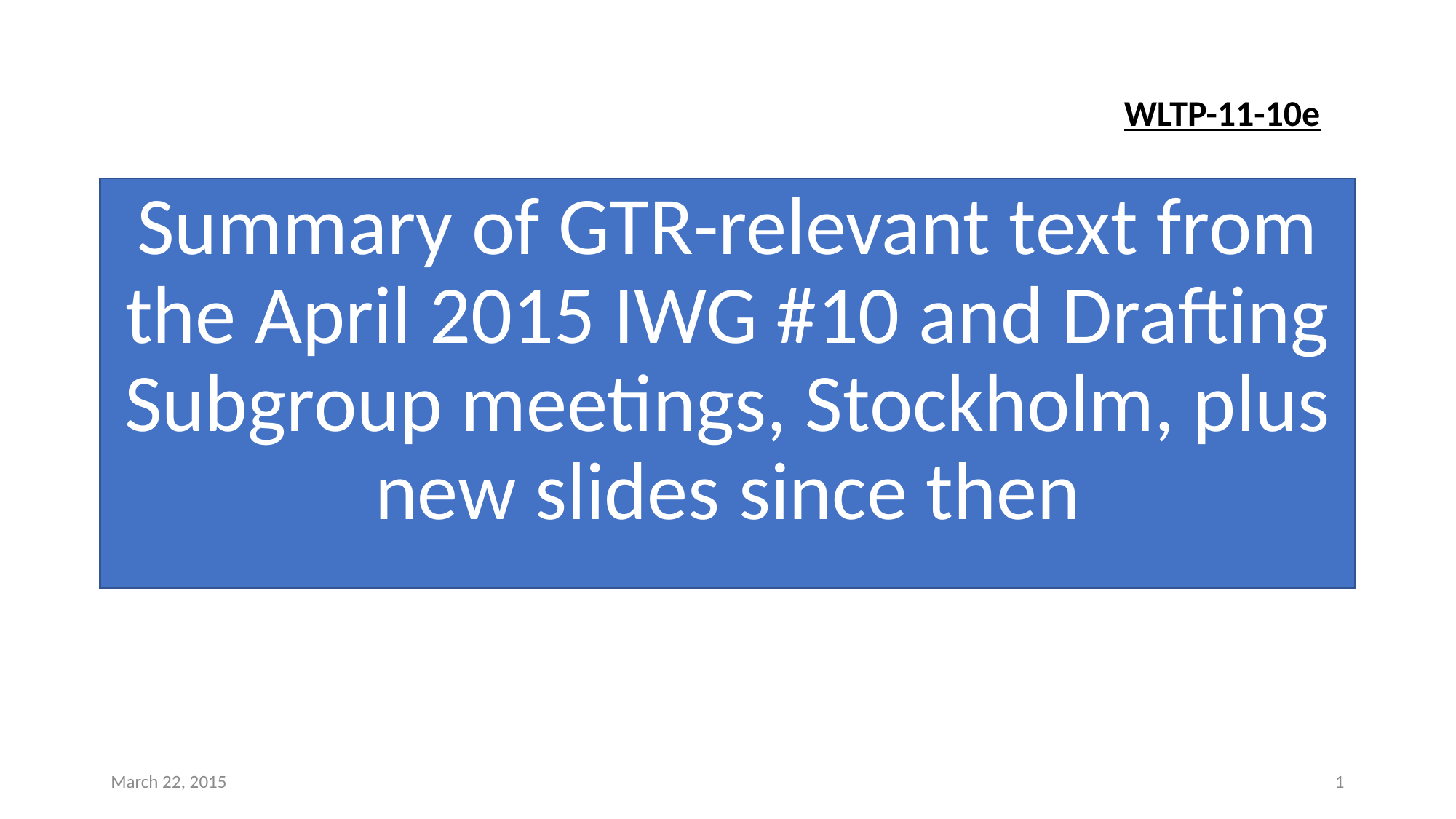

WLTP-11-10e
# Summary of GTR-relevant text from the April 2015 IWG #10 and Drafting Subgroup meetings, Stockholm, plus new slides since then
March 22, 2015
1